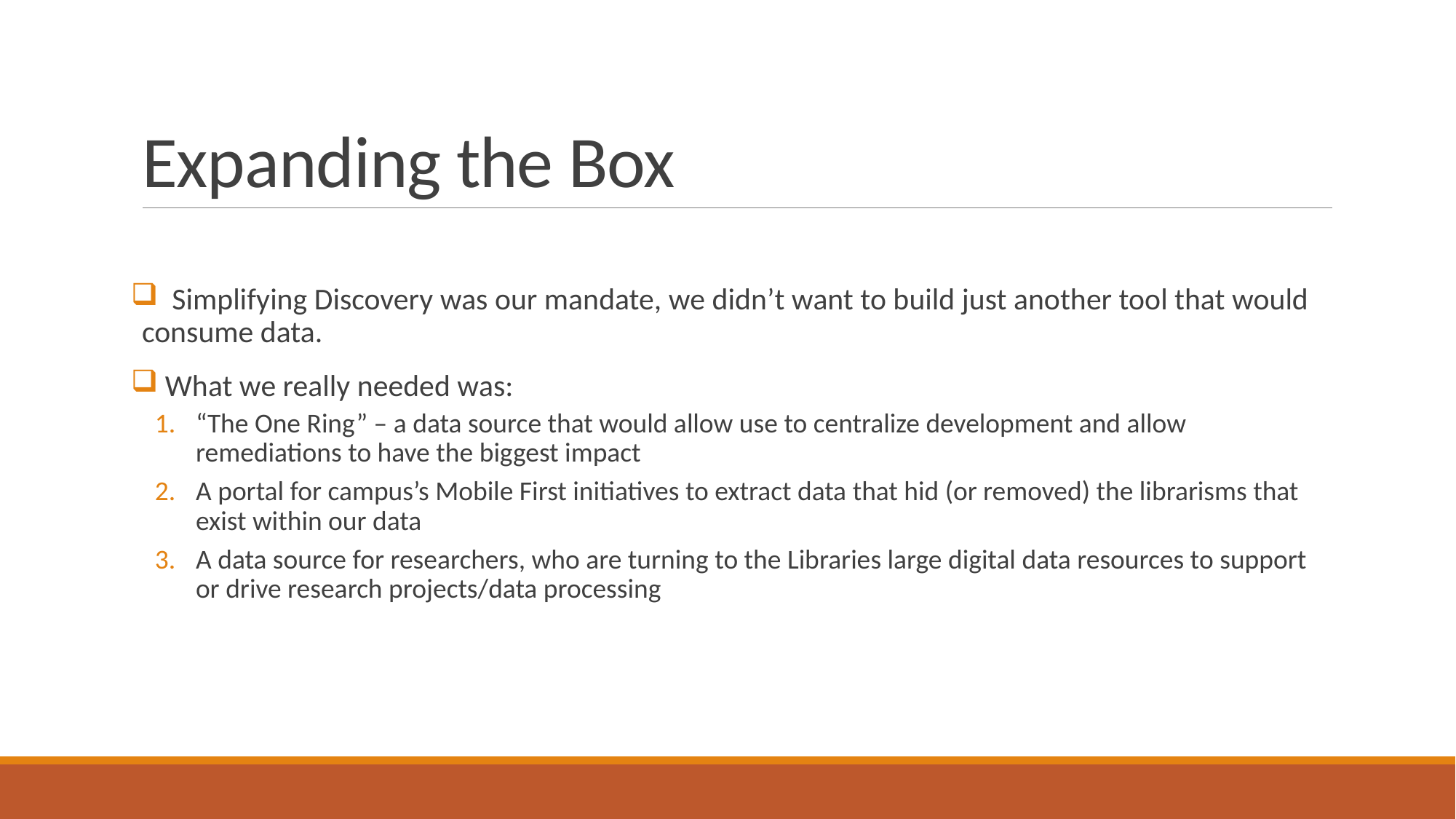

# Expanding the Box

  Simplifying Discovery was our mandate, we didn’t want to build just another tool that would consume data.
 What we really needed was:
“The One Ring” – a data source that would allow use to centralize development and allow remediations to have the biggest impact
A portal for campus’s Mobile First initiatives to extract data that hid (or removed) the librarisms that exist within our data
A data source for researchers, who are turning to the Libraries large digital data resources to support or drive research projects/data processing